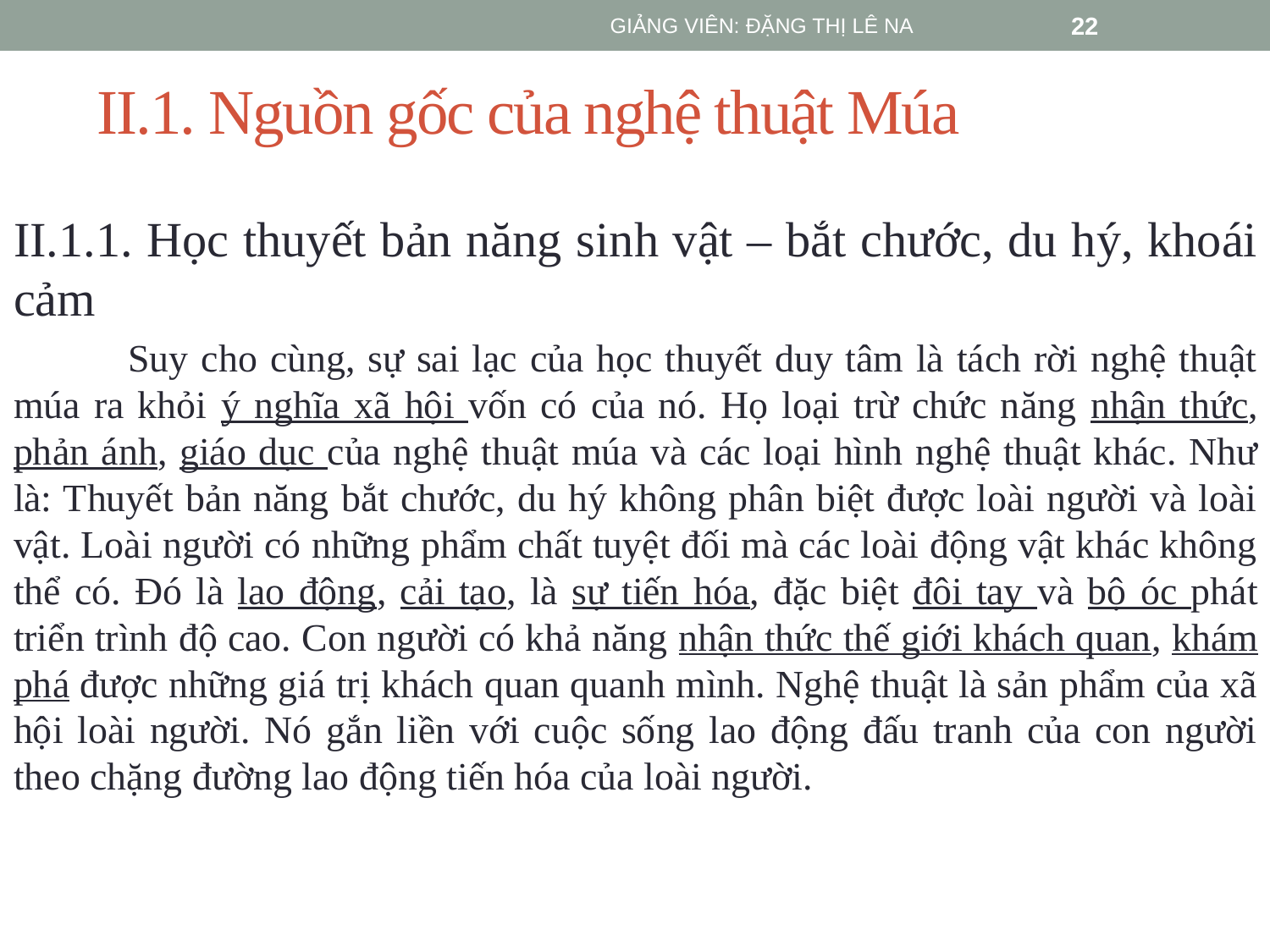

GIẢNG VIÊN: ĐẶNG THỊ LÊ NA
22
# II.1. Nguồn gốc của nghệ thuật Múa
II.1.1. Học thuyết bản năng sinh vật – bắt chước, du hý, khoái cảm
         Suy cho cùng, sự sai lạc của học thuyết duy tâm là tách rời nghệ thuật múa ra khỏi ý nghĩa xã hội vốn có của nó. Họ loại trừ chức năng nhận thức, phản ánh, giáo dục của nghệ thuật múa và các loại hình nghệ thuật khác. Như là: Thuyết bản năng bắt chước, du hý không phân biệt được loài người và loài vật. Loài người có những phẩm chất tuyệt đối mà các loài động vật khác không thể có. Đó là lao động, cải tạo, là sự tiến hóa, đặc biệt đôi tay và bộ óc phát triển trình độ cao. Con người có khả năng nhận thức thế giới khách quan, khám phá được những giá trị khách quan quanh mình. Nghệ thuật là sản phẩm của xã hội loài người. Nó gắn liền với cuộc sống lao động đấu tranh của con người theo chặng đường lao động tiến hóa của loài người.